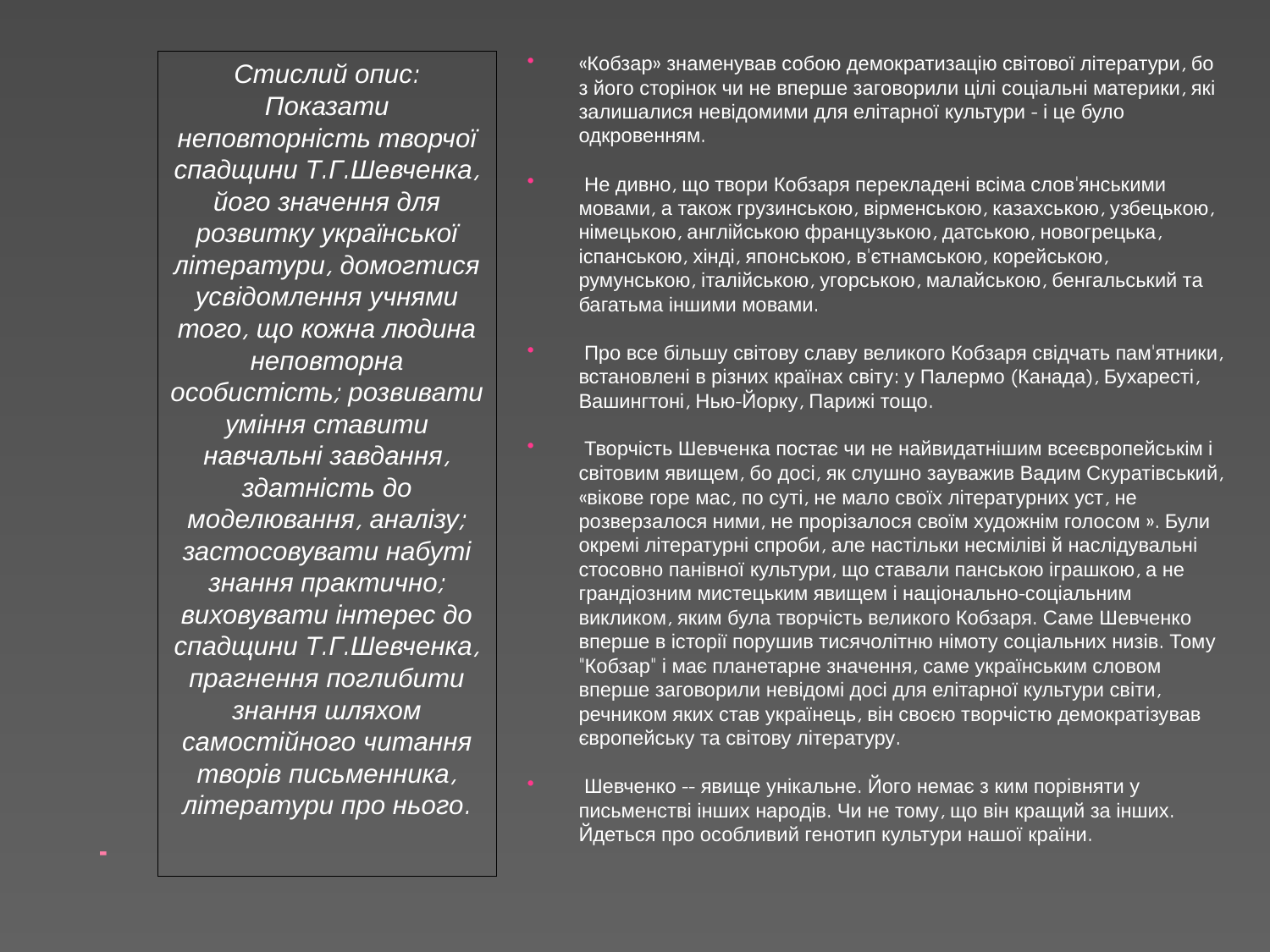

«Кобзар» знаменував собою демократизацію світової літератури, бо з його сторінок чи не вперше заговорили цілі соціальні материки, які залишалися невідомими для елітарної культури - і це було одкровенням.

 Не дивно, що твори Кобзаря перекладені всіма слов'янськими мовами, а також грузинською, вірменською, казахською, узбецькою, німецькою, англійською французькою, датською, новогрецька, іспанською, хінді, японською, в'єтнамською, корейською, румунською, італійською, угорською, малайською, бенгальський та багатьма іншими мовами.

 Про все більшу світову славу великого Кобзаря свідчать пам'ятники, встановлені в різних країнах світу: у Палермо (Канада), Бухаресті, Вашингтоні, Нью-Йорку, Парижі тощо.

 Творчість Шевченка постає чи не найвидатнішим всеєвропейськім і світовим явищем, бо досі, як слушно зауважив Вадим Скуратівський, «вікове горе мас, по суті, не мало своїх літературних уст, не розверзалося ними, не прорізалося своїм художнім голосом ». Були окремі літературні спроби, але настільки несміліві й наслідувальні стосовно панівної культури, що ставали панською іграшкою, а не грандіозним мистецьким явищем і національно-соціальним викликом, яким була творчість великого Кобзаря. Саме Шевченко вперше в історії порушив тисячолітню німоту соціальних низів. Тому "Кобзар" і має планетарне значення, саме українським словом вперше заговорили невідомі досі для елітарної культури світи, речником яких став українець, він своєю творчістю демократізував європейську та світову літературу.

 Шевченко -- явище унікальне. Його немає з ким порівняти у письменстві інших народів. Чи не тому, що він кращий за інших. Йдеться про особливий генотип культури нашої країни.
# Світове значення.
Стислий опис: Показати неповторність творчої спадщини Т.Г.Шевченка, його значення для розвитку української літератури, домогтися усвідомлення учнями того, що кожна людина неповторна особистість; розвивати уміння ставити навчальні завдання, здатність до моделювання, аналізу; застосовувати набуті знання практично; виховувати інтерес до спадщини Т.Г.Шевченка, прагнення поглибити знання шляхом самостійного читання творів письменника, літератури про нього.